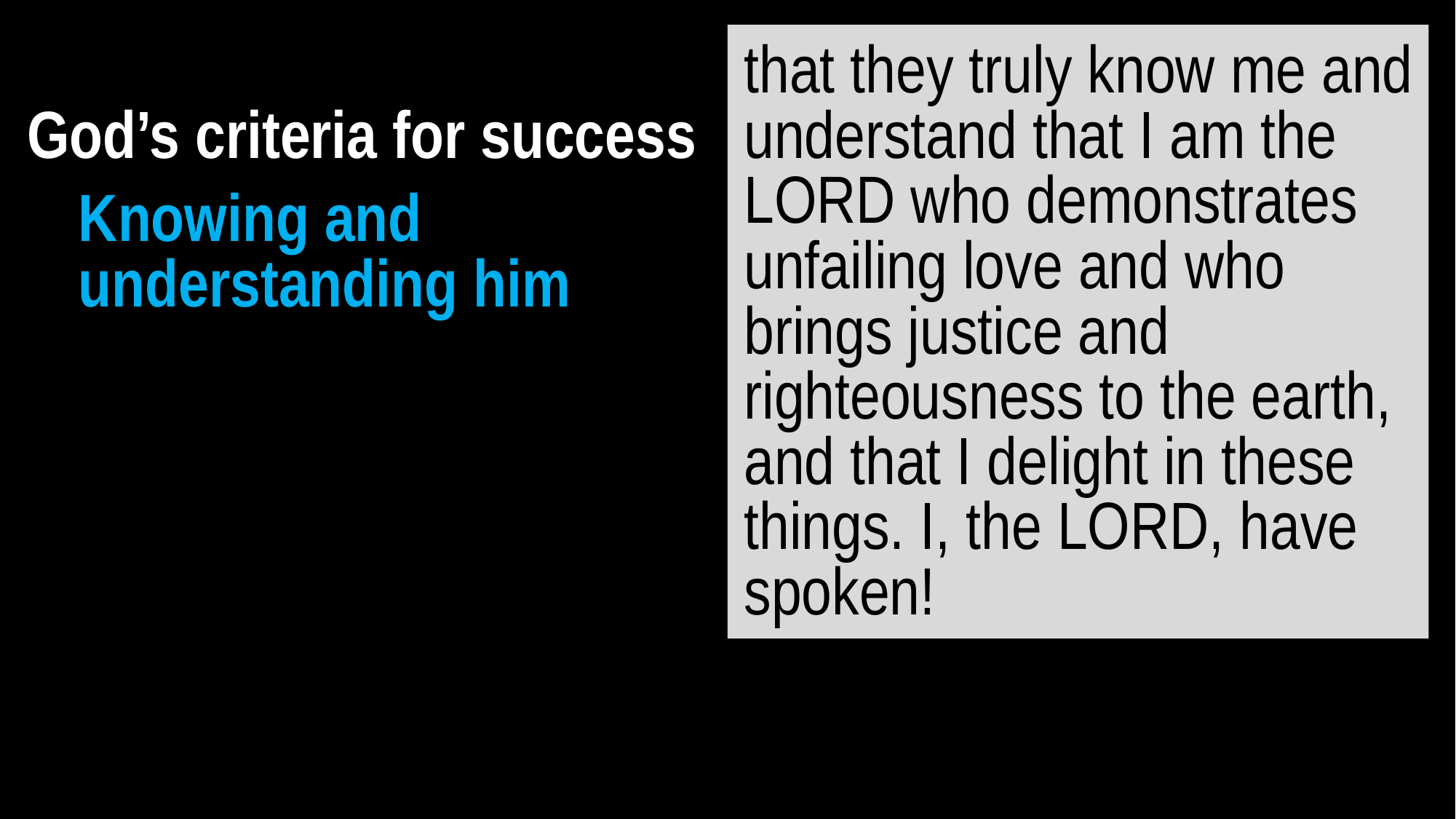

God’s criteria for success
Knowing and
understanding him

that they truly know me and understand that I am the LORD who demonstrates unfailing love and who brings justice and righteousness to the earth,
and that I delight in these things. I, the LORD, have spoken!